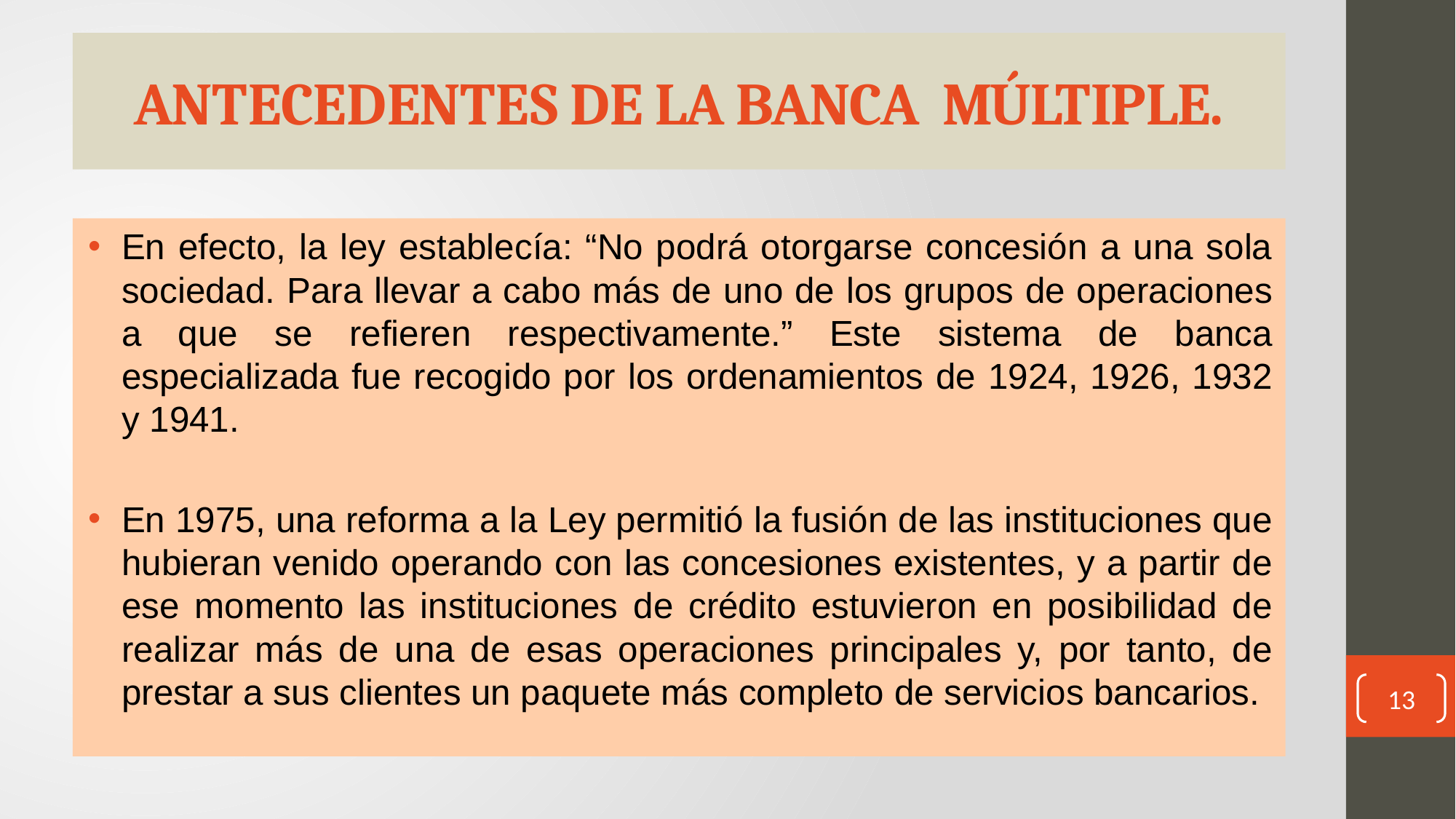

# ANTECEDENTES DE LA BANCA  MÚLTIPLE.
En efecto, la ley establecía: “No podrá otorgarse concesión a una sola sociedad. Para llevar a cabo más de uno de los grupos de operaciones a que se refieren respectivamente.” Este sistema de banca especializada fue recogido por los ordenamientos de 1924, 1926, 1932 y 1941.

En 1975, una reforma a la Ley permitió la fusión de las instituciones que hubieran venido operando con las concesiones existentes, y a partir de ese momento las instituciones de crédito estuvieron en posibilidad de realizar más de una de esas operaciones principales y, por tanto, de prestar a sus clientes un paquete más completo de servicios bancarios.

13